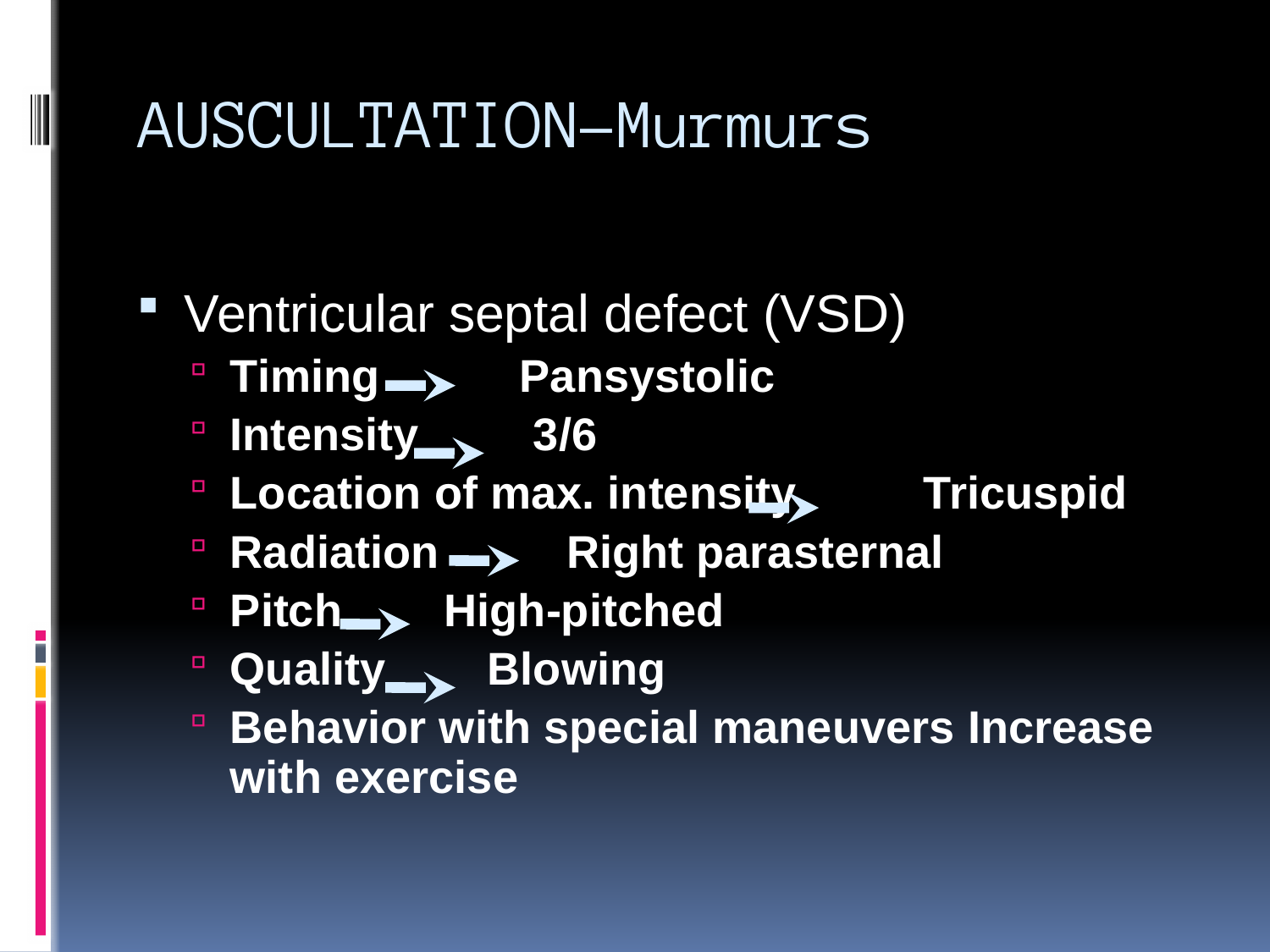

# AUSCULTATION-Murmurs
Ventricular septal defect (VSD)
Timing           Pansystolic
Intensity         3/6
Location of max. intensity          Tricuspid
Radiation          Right parasternal
Pitch        High-pitched
Quality        Blowing
Behavior with special maneuvers Increase with exercise